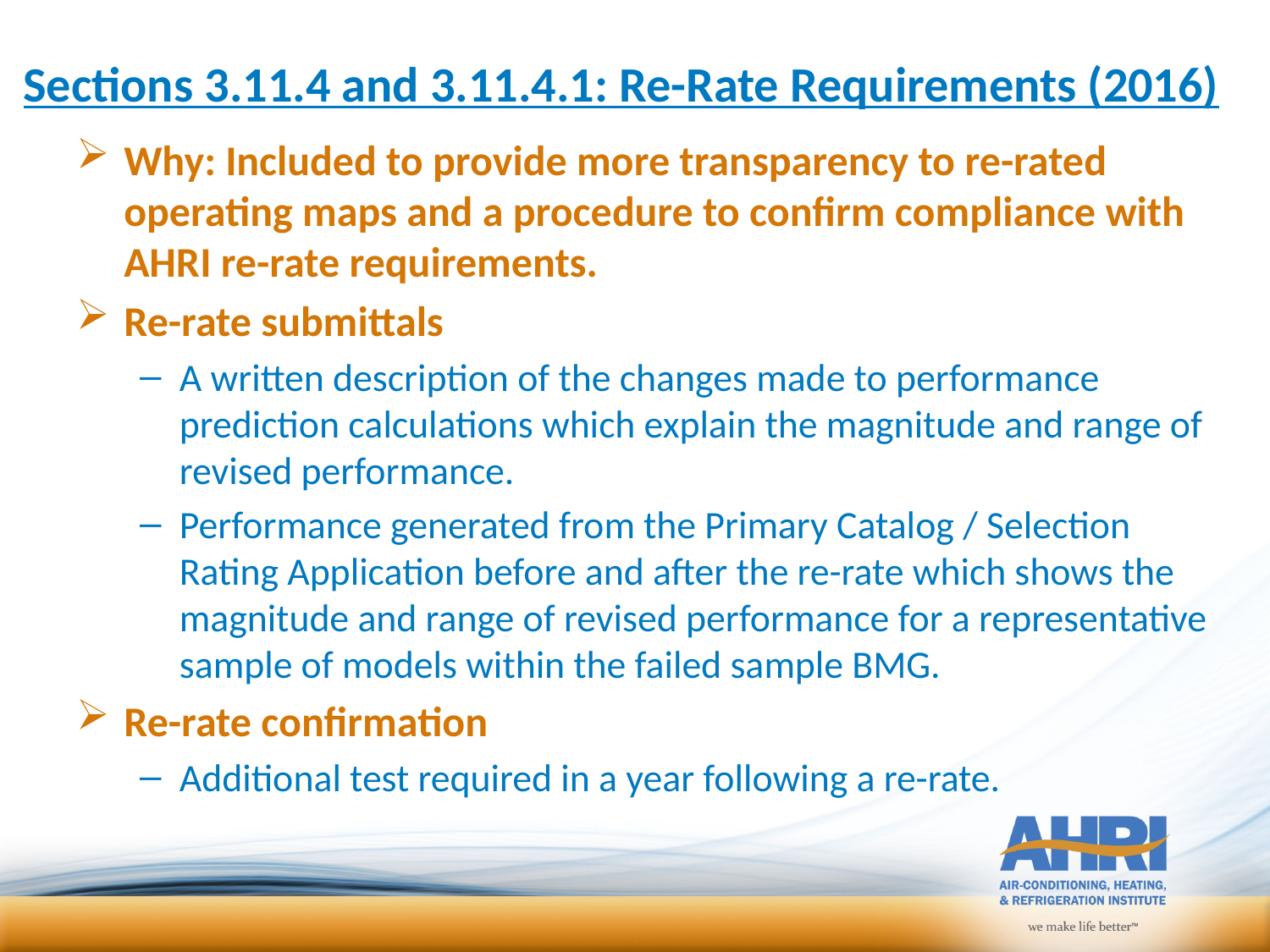

# Sections 3.11.4 and 3.11.4.1: Re-Rate Requirements (2016)
Why: Included to provide more transparency to re-rated operating maps and a procedure to confirm compliance with AHRI re-rate requirements.
Re-rate submittals
A written description of the changes made to performance prediction calculations which explain the magnitude and range of revised performance.
Performance generated from the Primary Catalog / Selection Rating Application before and after the re-rate which shows the magnitude and range of revised performance for a representative sample of models within the failed sample BMG.
Re-rate confirmation
Additional test required in a year following a re-rate.